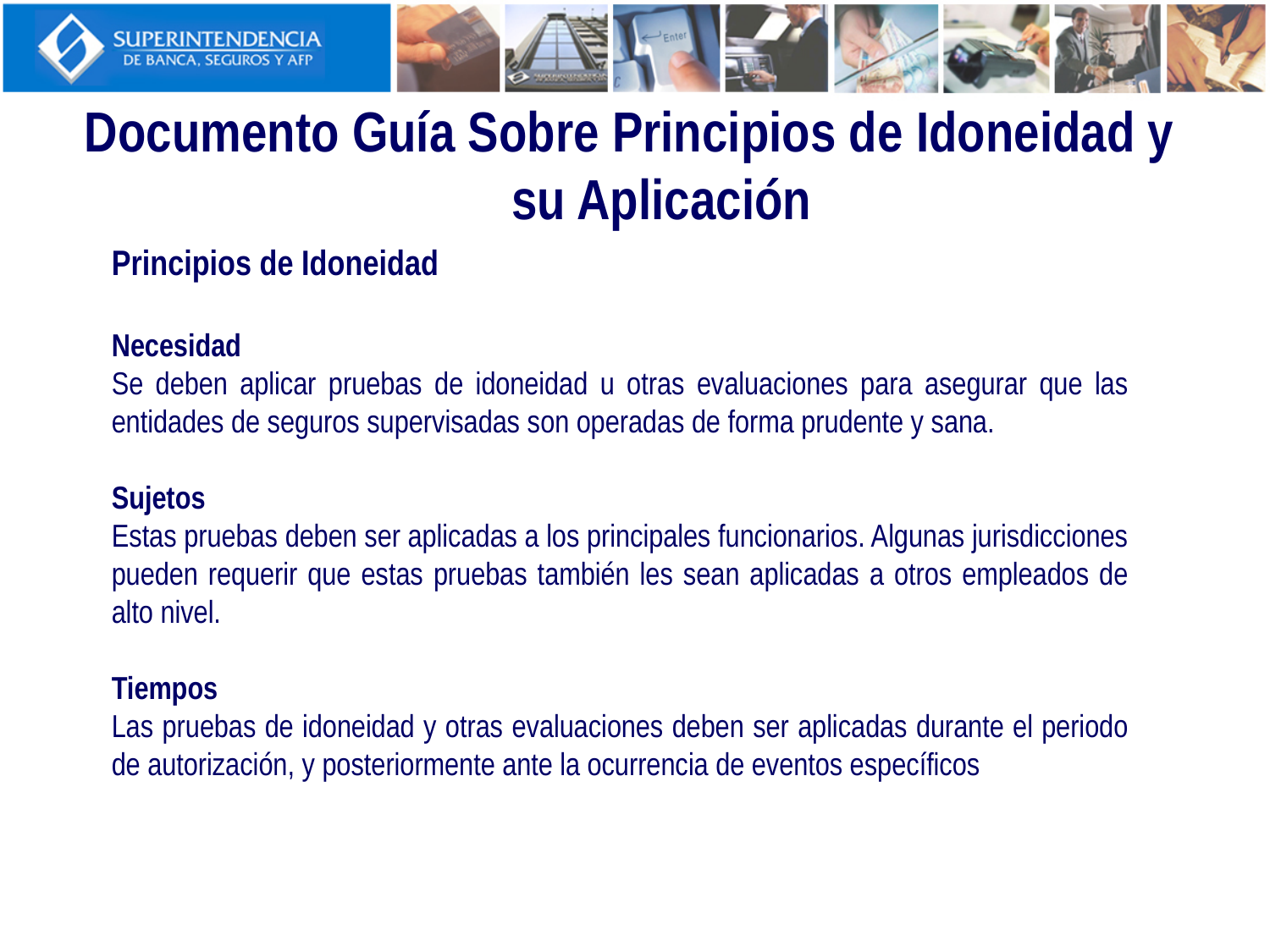

Documento Guía Sobre Principios de Idoneidad y su Aplicación
Principios de Idoneidad

Necesidad
Se deben aplicar pruebas de idoneidad u otras evaluaciones para asegurar que las entidades de seguros supervisadas son operadas de forma prudente y sana.

Sujetos
Estas pruebas deben ser aplicadas a los principales funcionarios. Algunas jurisdicciones pueden requerir que estas pruebas también les sean aplicadas a otros empleados de alto nivel.

Tiempos
Las pruebas de idoneidad y otras evaluaciones deben ser aplicadas durante el periodo de autorización, y posteriormente ante la ocurrencia de eventos específicos